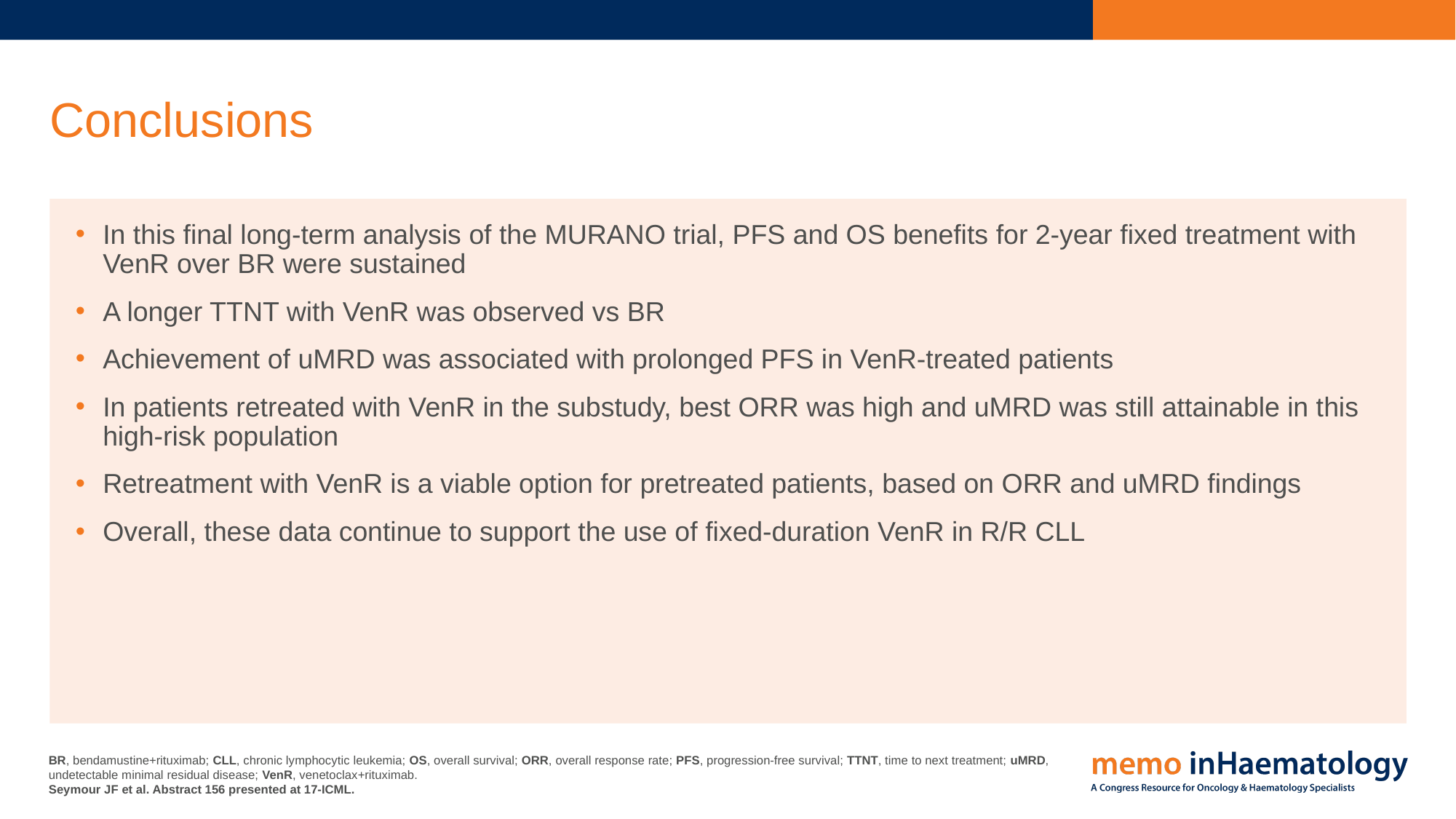

# Conclusions
In this final long-term analysis of the MURANO trial, PFS and OS benefits for 2-year fixed treatment with VenR over BR were sustained
A longer TTNT with VenR was observed vs BR
Achievement of uMRD was associated with prolonged PFS in VenR-treated patients
In patients retreated with VenR in the substudy, best ORR was high and uMRD was still attainable in this high-risk population
Retreatment with VenR is a viable option for pretreated patients, based on ORR and uMRD findings
Overall, these data continue to support the use of fixed-duration VenR in R/R CLL
BR, bendamustine+rituximab; CLL, chronic lymphocytic leukemia; OS, overall survival; ORR, overall response rate; PFS, progression-free survival; TTNT, time to next treatment; uMRD, undetectable minimal residual disease; VenR, venetoclax+rituximab.
Seymour JF et al. Abstract 156 presented at 17-ICML.